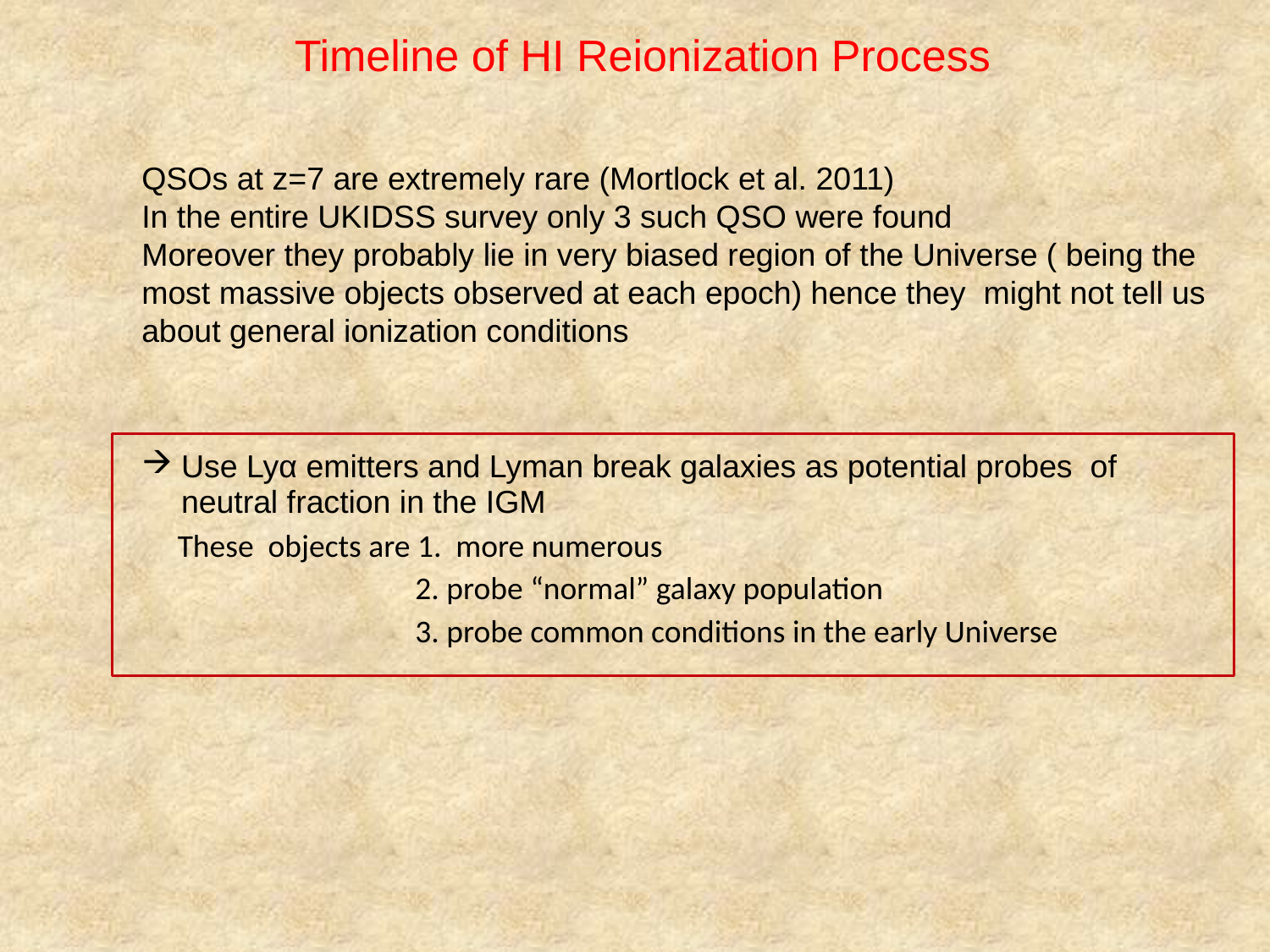

Timeline of HI Reionization Process

QSOs at z=7 are extremely rare (Mortlock et al. 2011)
In the entire UKIDSS survey only 3 such QSO were found
Moreover they probably lie in very biased region of the Universe ( being the most massive objects observed at each epoch) hence they  might not tell us about general ionization conditions

Use Lyα emitters and Lyman break galaxies as potential probes  of neutral fraction in the IGM
     These  objects are 1.  more numerous
                                      2. probe “normal” galaxy population
                                      3. probe common conditions in the early Universe